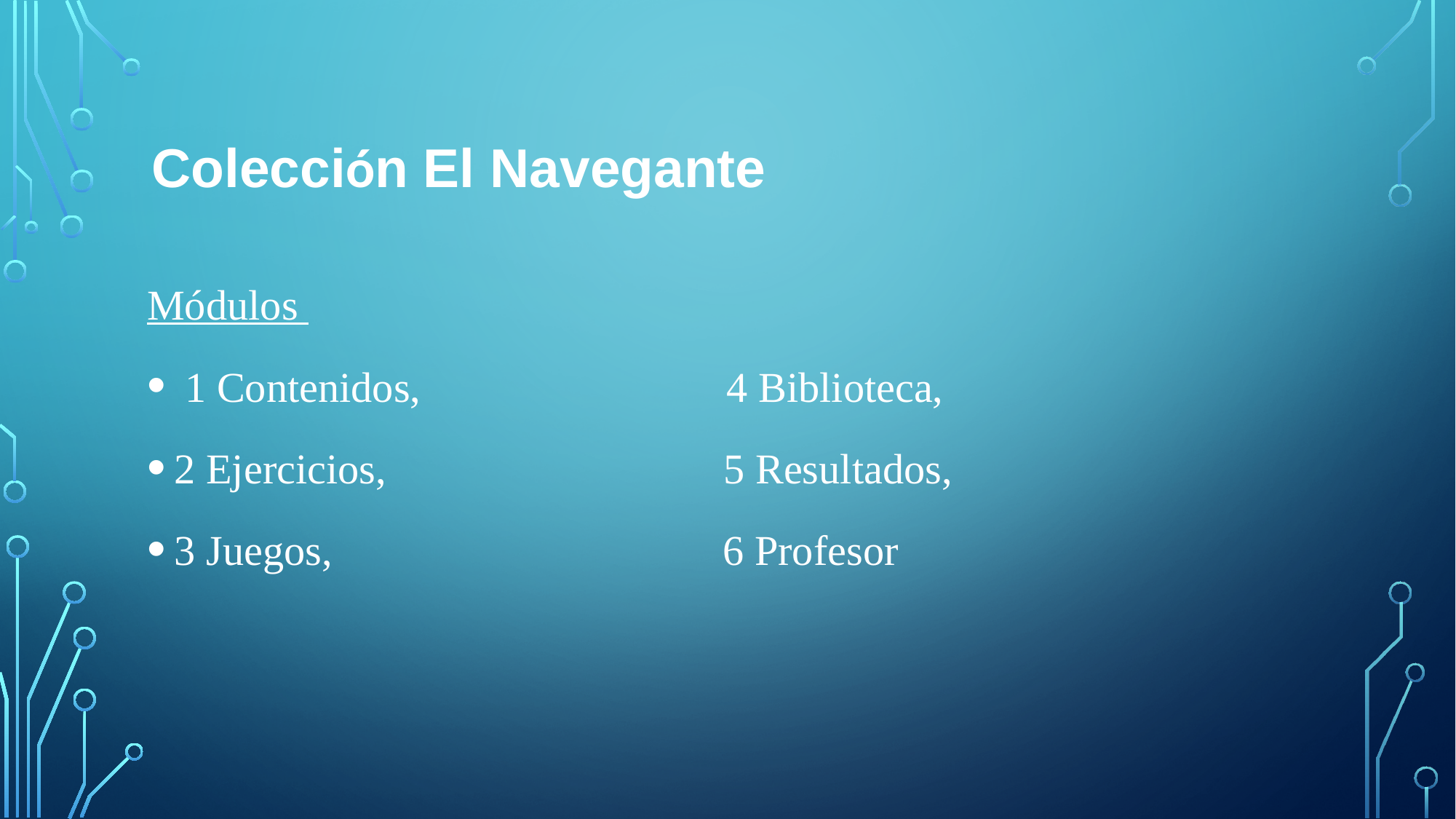

# Colección El Navegante
Módulos
 1 Contenidos,                             4 Biblioteca,
2 Ejercicios,                                5 Resultados,
3 Juegos,                                     6 Profesor